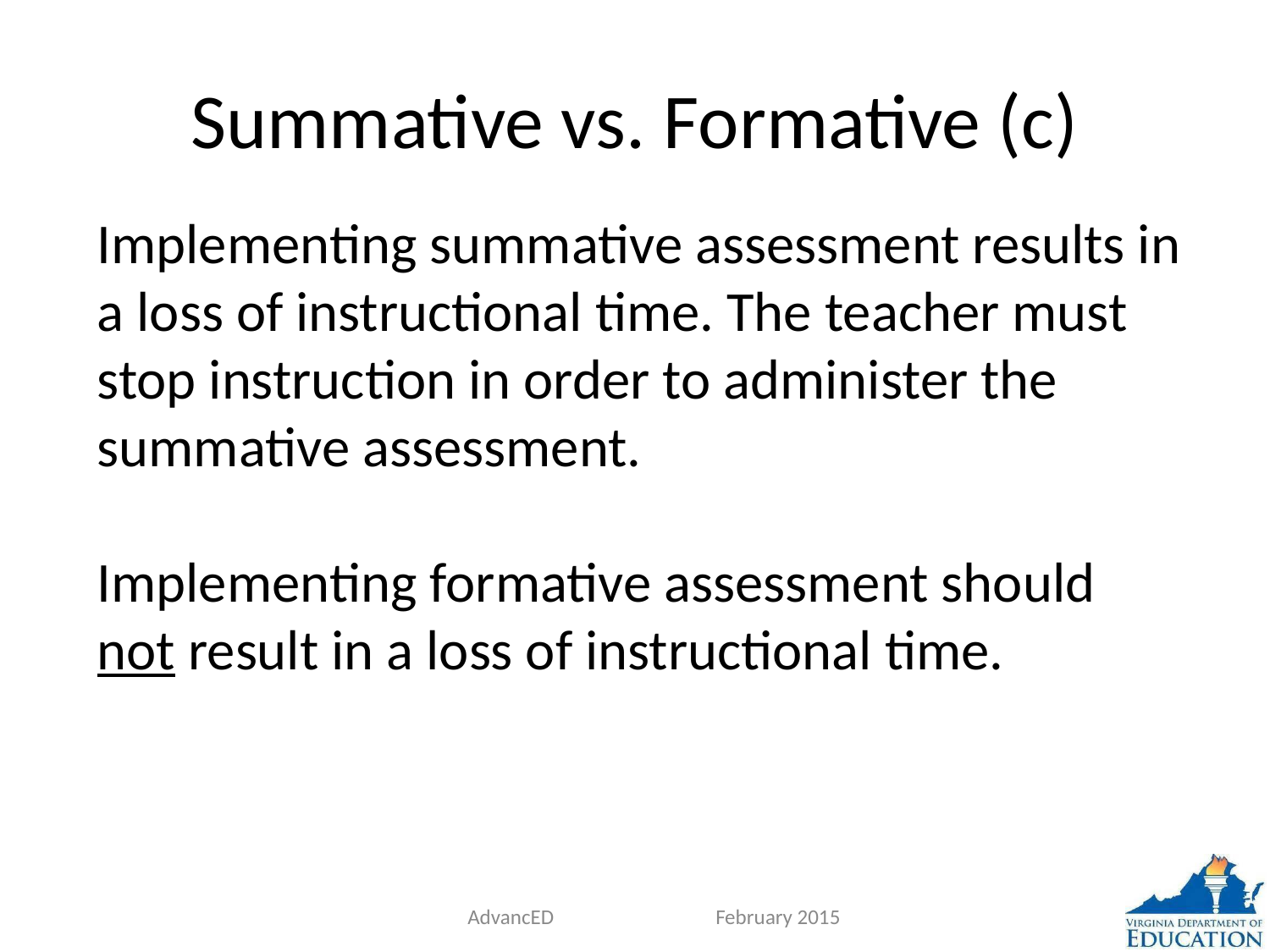

# Summative vs. Formative (c)
Implementing summative assessment results in a loss of instructional time. The teacher must stop instruction in order to administer the summative assessment.

Implementing formative assessment should not result in a loss of instructional time.